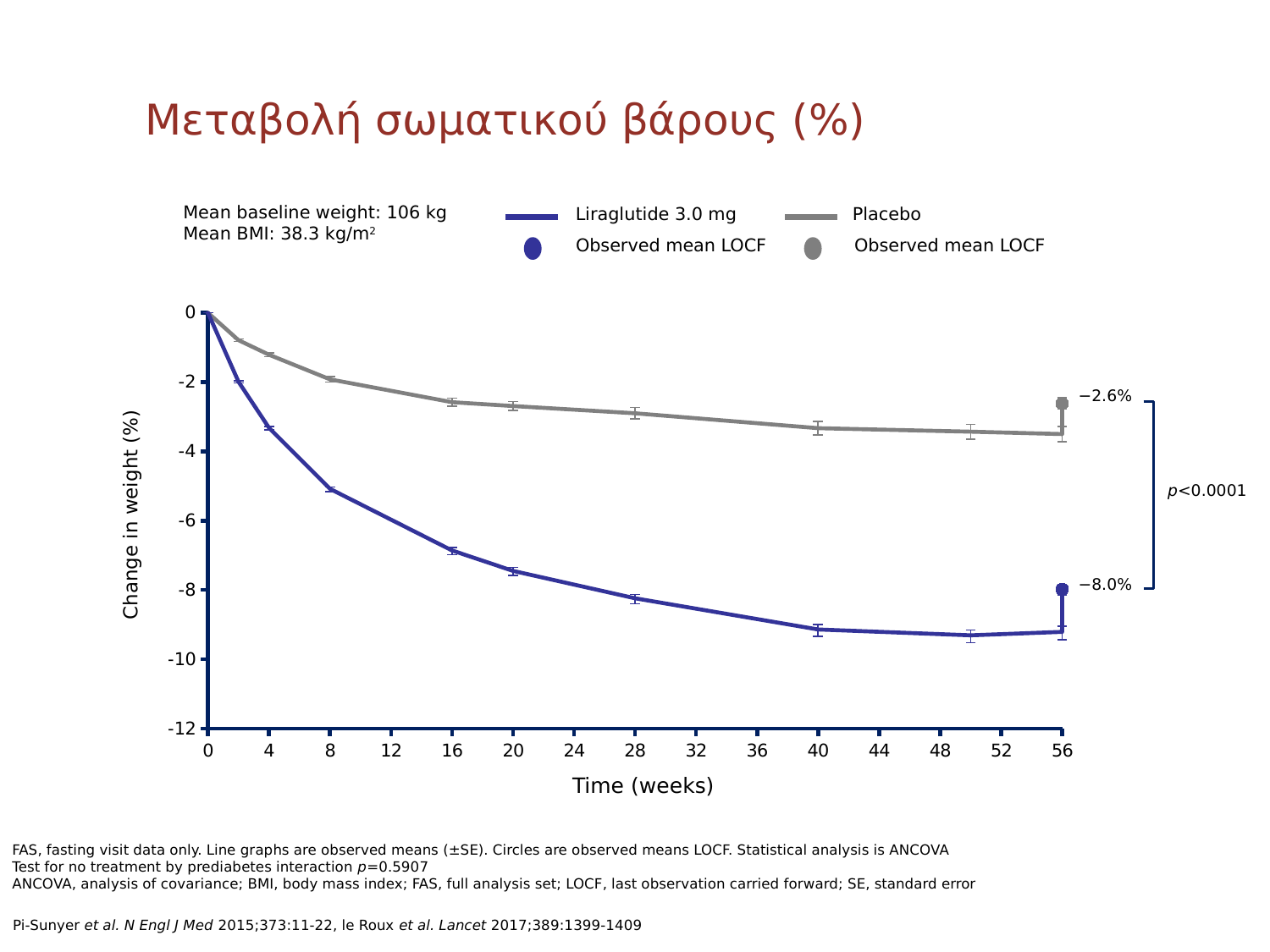

# Μεταβολή σωματικού βάρους (%)
Mean baseline weight: 106 kg
Mean BMI: 38.3 kg/m2
Placebo
Liraglutide 3.0 mg
Observed mean LOCF
Observed mean LOCF

### Chart

| Category | Lira 3 mg | PBO |
|---|---|---|
−2.6%

p<0.0001
Change in weight (%)
−8.0%
Time (weeks)
FAS, fasting visit data only. Line graphs are observed means (±SE). Circles are observed means LOCF. Statistical analysis is ANCOVA
Test for no treatment by prediabetes interaction p=0.5907
ANCOVA, analysis of covariance; BMI, body mass index; FAS, full analysis set; LOCF, last observation carried forward; SE, standard error
Pi-Sunyer et al. N Engl J Med 2015;373:11-22, le Roux et al. Lancet 2017;389:1399-1409